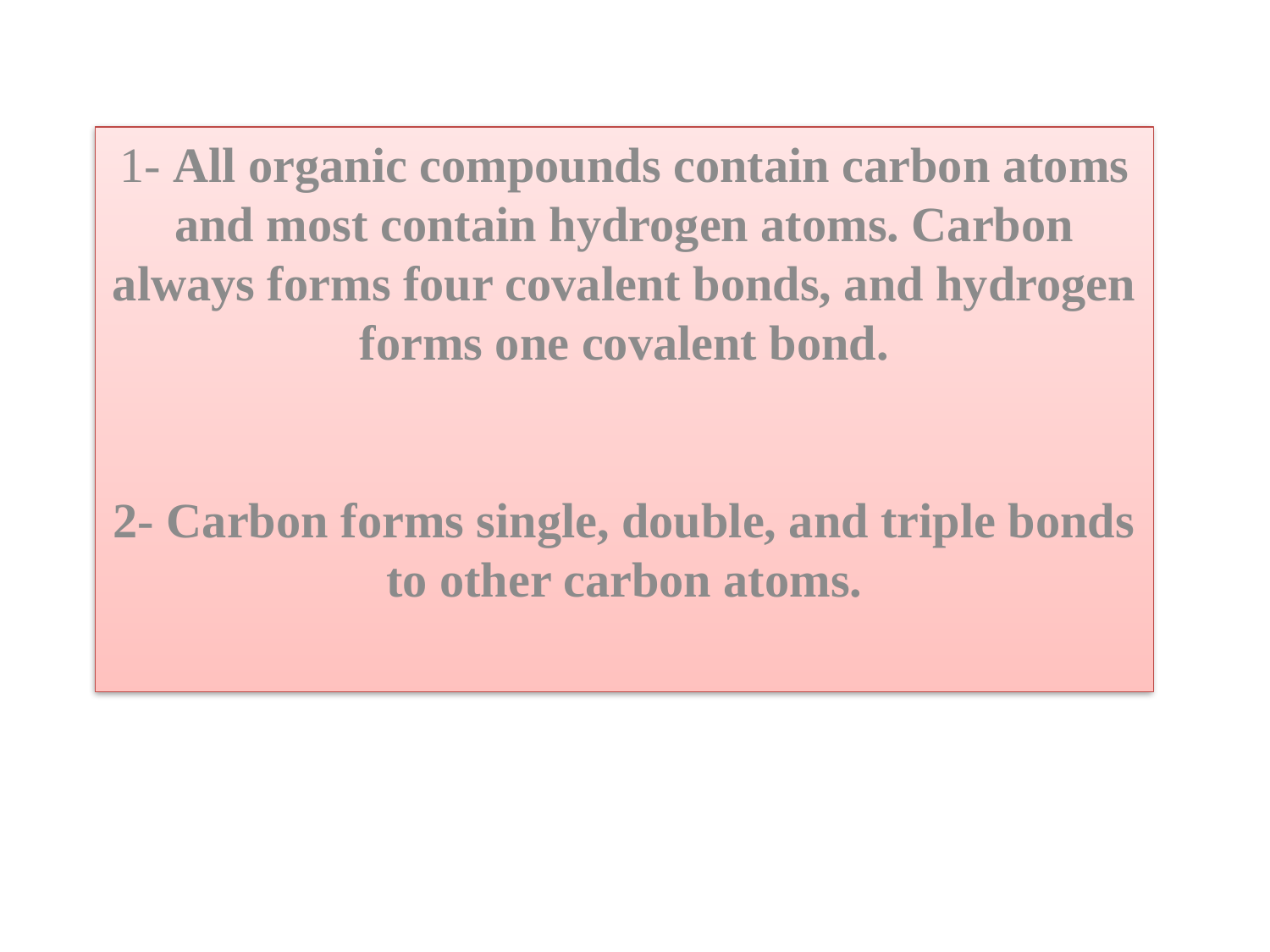

1- All organic compounds contain carbon atoms and most contain hydrogen atoms. Carbon always forms four covalent bonds, and hydrogen forms one covalent bond.

2- Carbon forms single, double, and triple bonds to other carbon atoms.